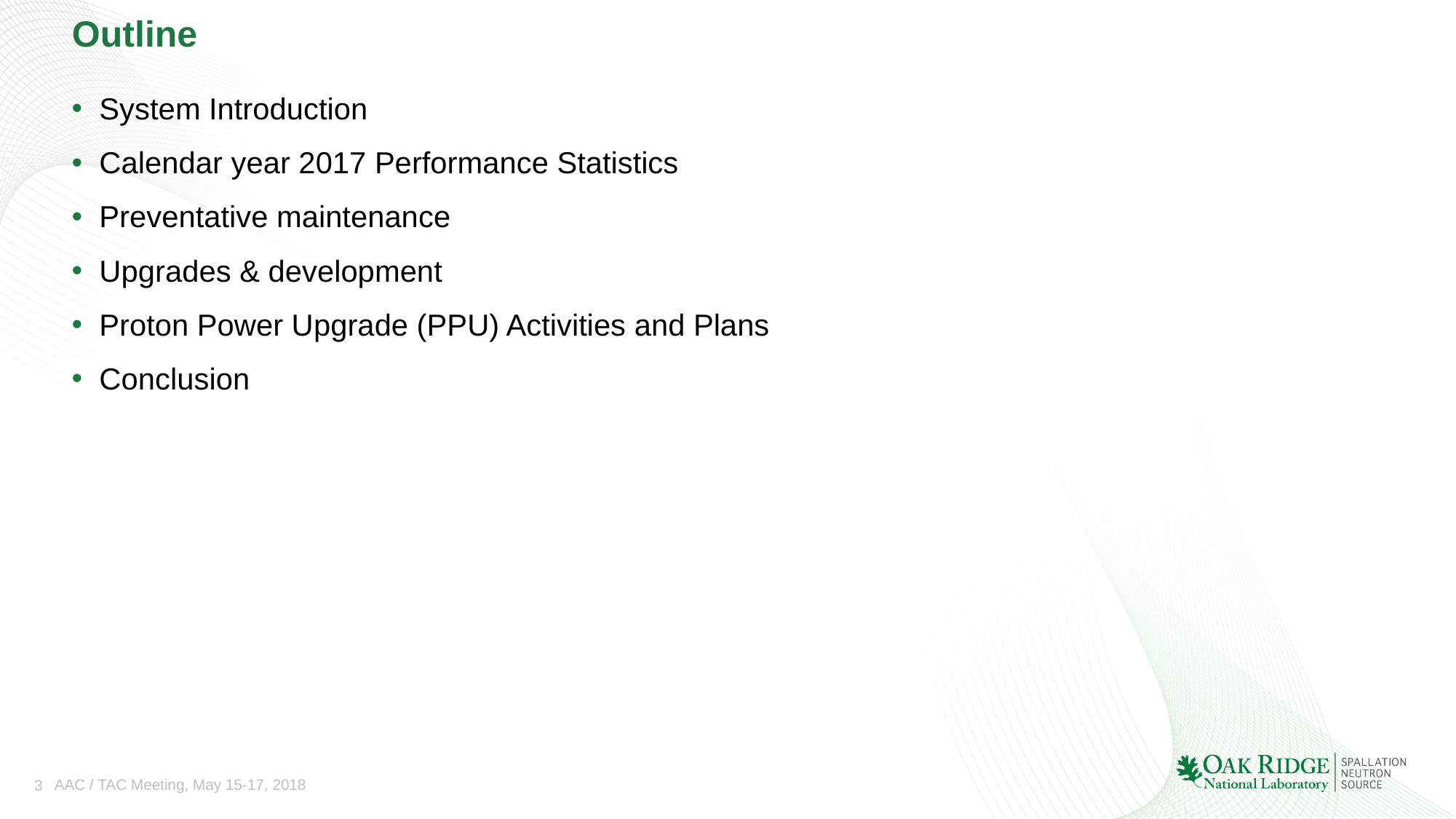

# Outline
System Introduction
Calendar year 2017 Performance Statistics
Preventative maintenance
Upgrades & development
Proton Power Upgrade (PPU) Activities and Plans
Conclusion